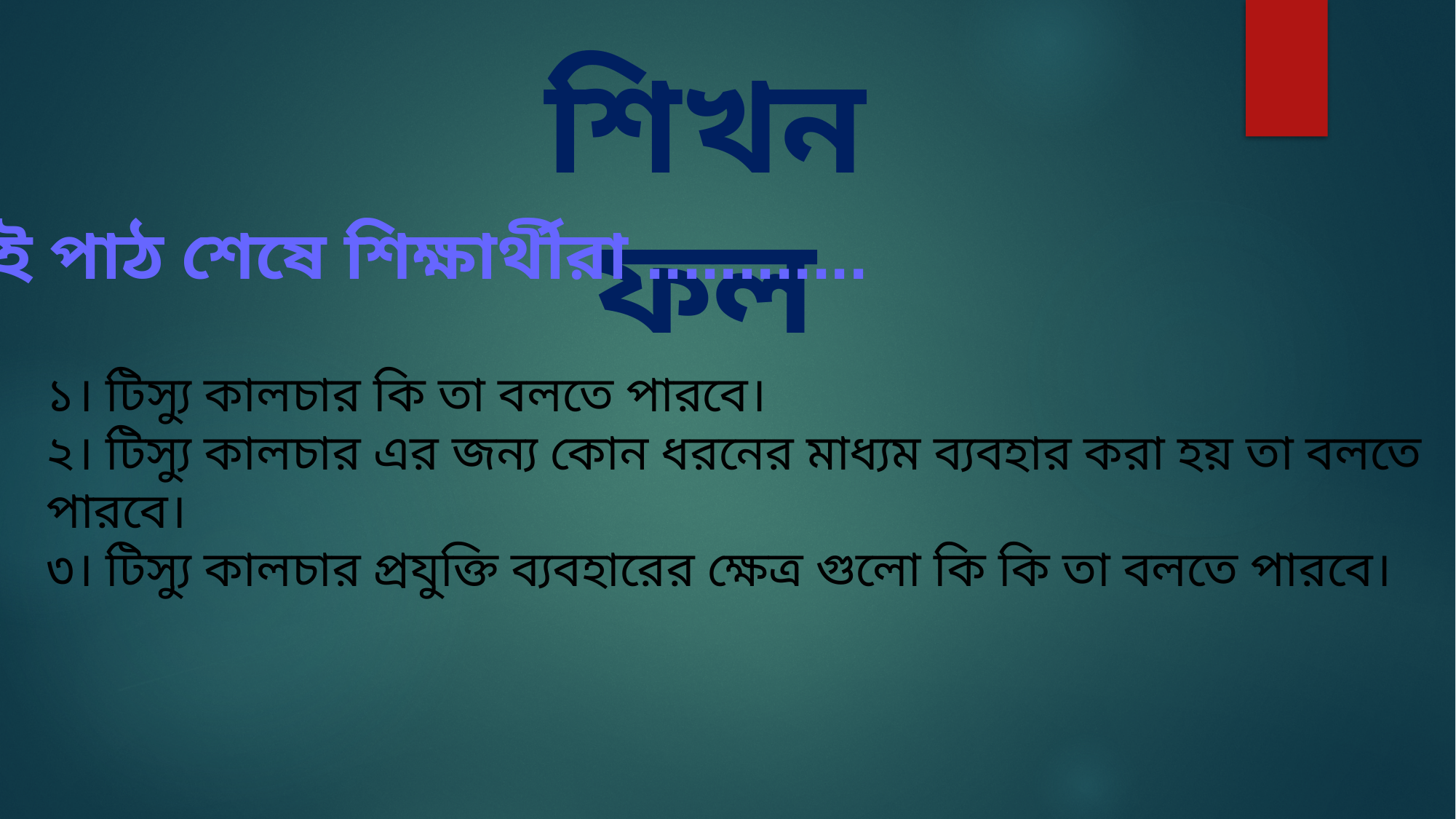

শিখন ফল
এই পাঠ শেষে শিক্ষার্থীরা ............
১। টিস্যু কালচার কি তা বলতে পারবে।
২। টিস্যু কালচার এর জন্য কোন ধরনের মাধ্যম ব্যবহার করা হয় তা বলতে পারবে।
৩। টিস্যু কালচার প্রযুক্তি ব্যবহারের ক্ষেত্র গুলো কি কি তা বলতে পারবে।